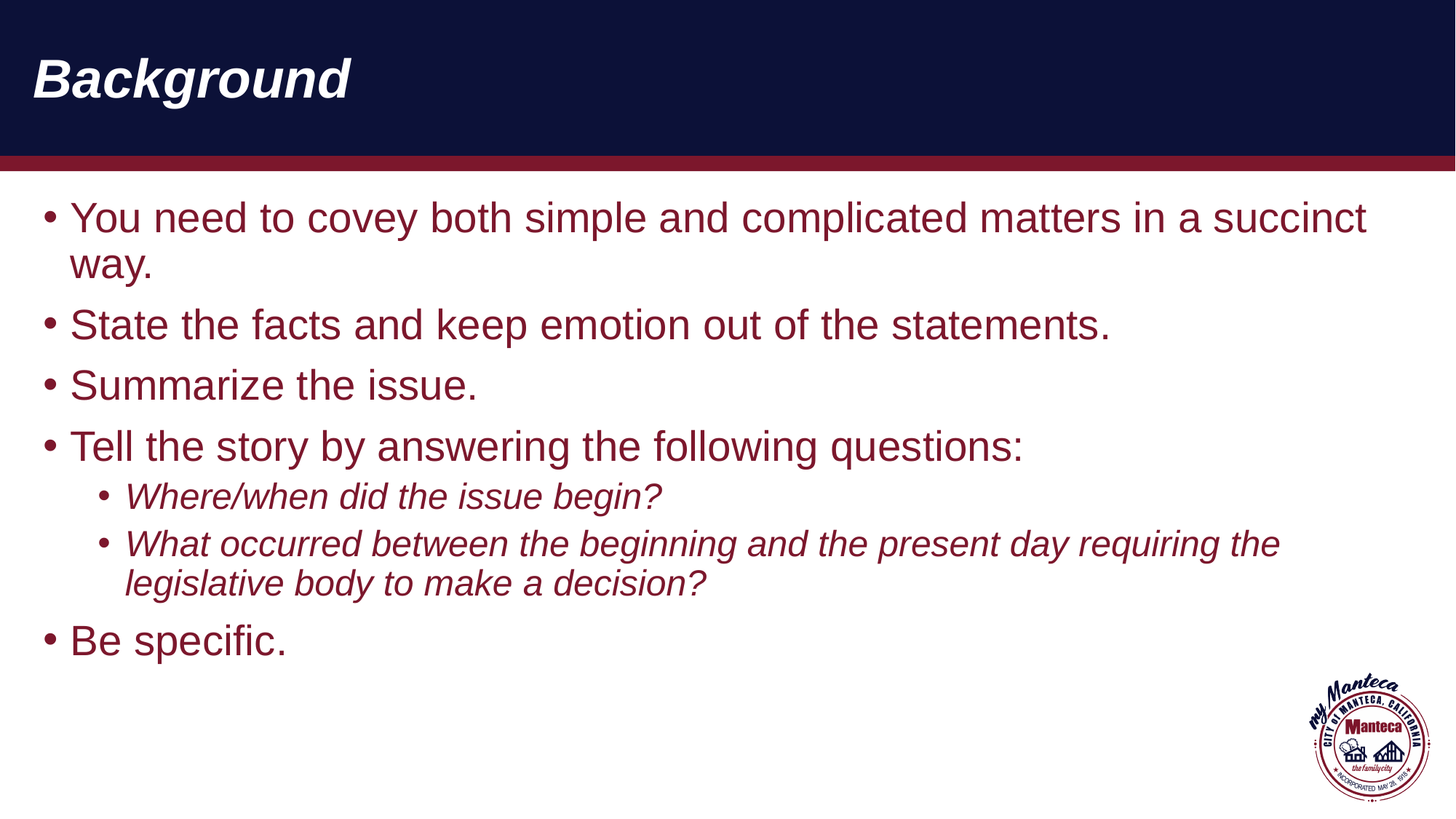

# Background
You need to covey both simple and complicated matters in a succinct way.
State the facts and keep emotion out of the statements.
Summarize the issue.
Tell the story by answering the following questions:
Where/when did the issue begin?
What occurred between the beginning and the present day requiring the legislative body to make a decision?
Be specific.